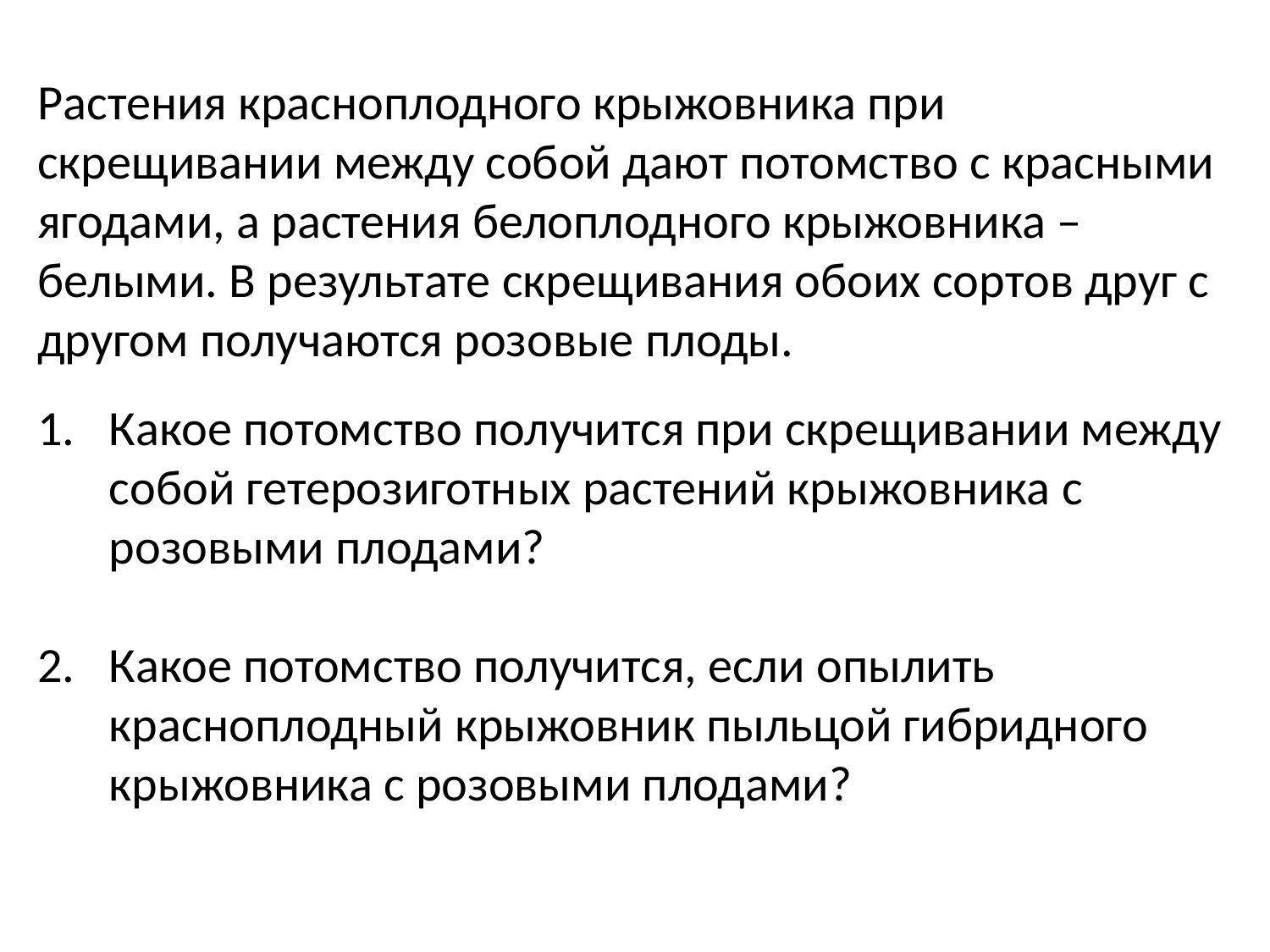

Растения красноплодного крыжовника при скрещивании между собой дают потомство с красными ягодами, а растения белоплодного крыжовника – белыми. В результате скрещивания обоих сортов друг с другом получаются розовые плоды.

Какое потомство получится при скрещивании между собой гетерозиготных растений крыжовника с розовыми плодами?

Какое потомство получится, если опылить красноплодный крыжовник пыльцой гибридного крыжовника с розовыми плодами?